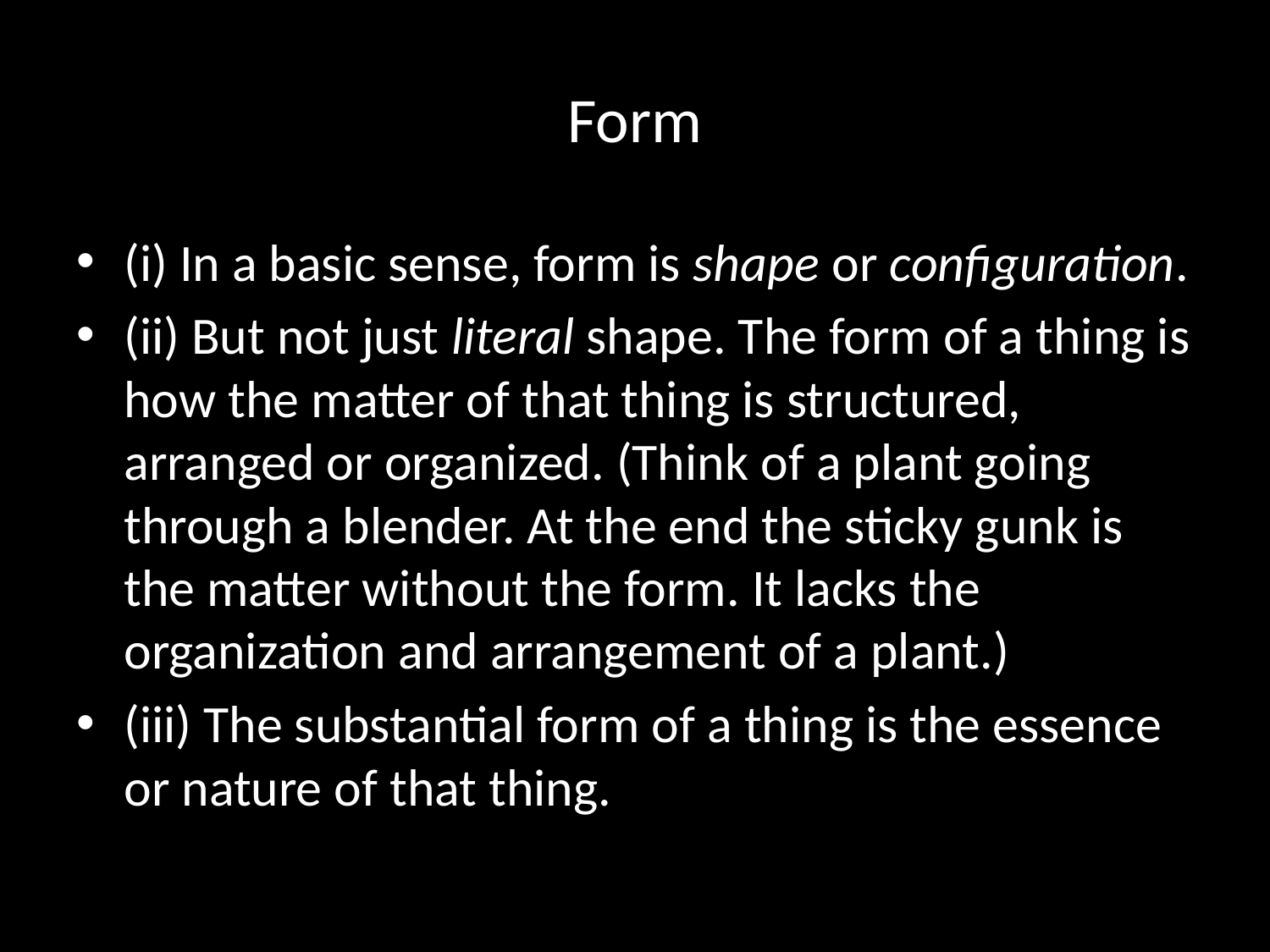

# Form
(i) In a basic sense, form is shape or configuration.
(ii) But not just literal shape. The form of a thing is how the matter of that thing is structured, arranged or organized. (Think of a plant going through a blender. At the end the sticky gunk is the matter without the form. It lacks the organization and arrangement of a plant.)
(iii) The substantial form of a thing is the essence or nature of that thing.